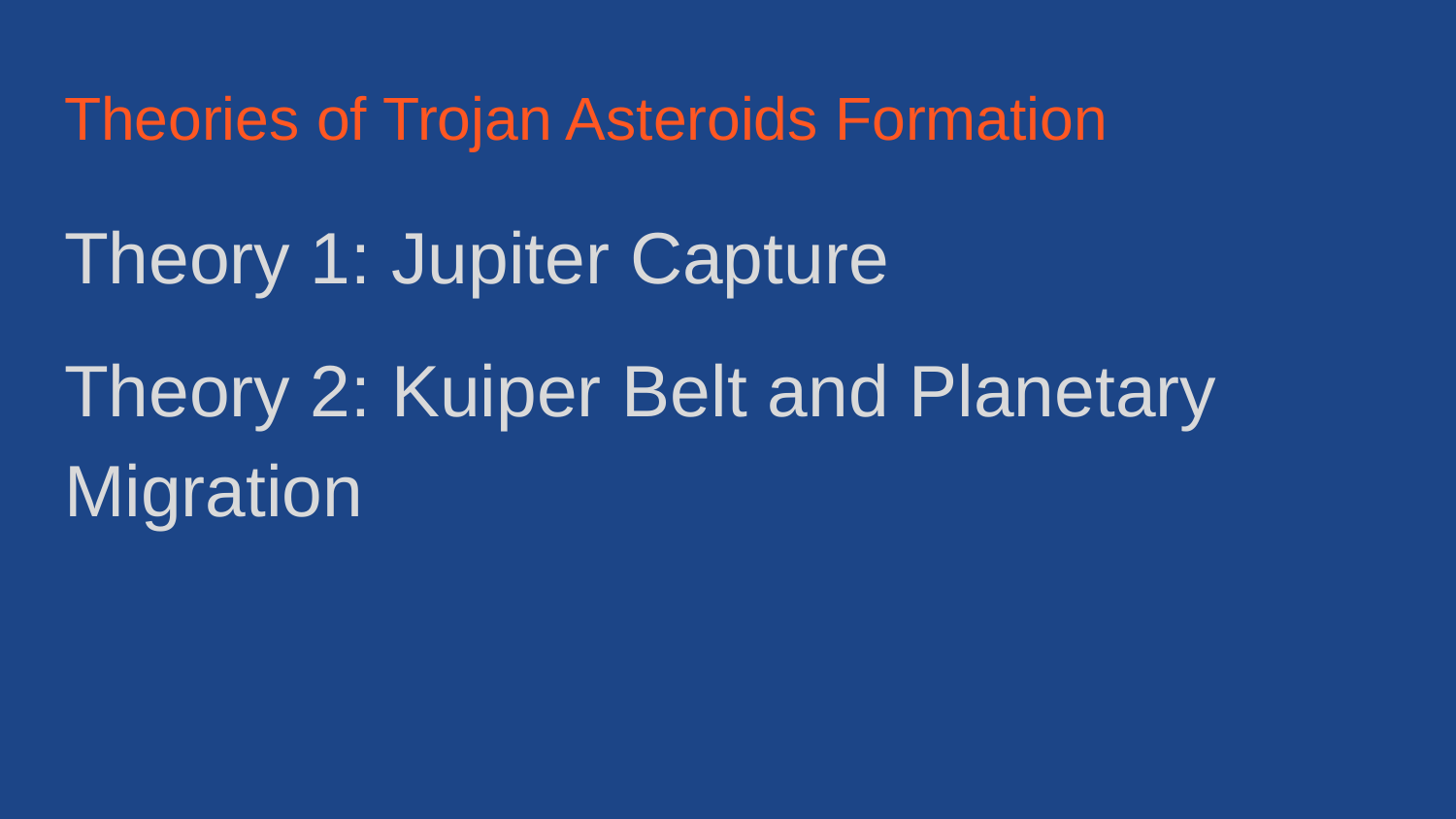

# Theories of Trojan Asteroids Formation
Theory 1: Jupiter Capture
Theory 2: Kuiper Belt and Planetary Migration